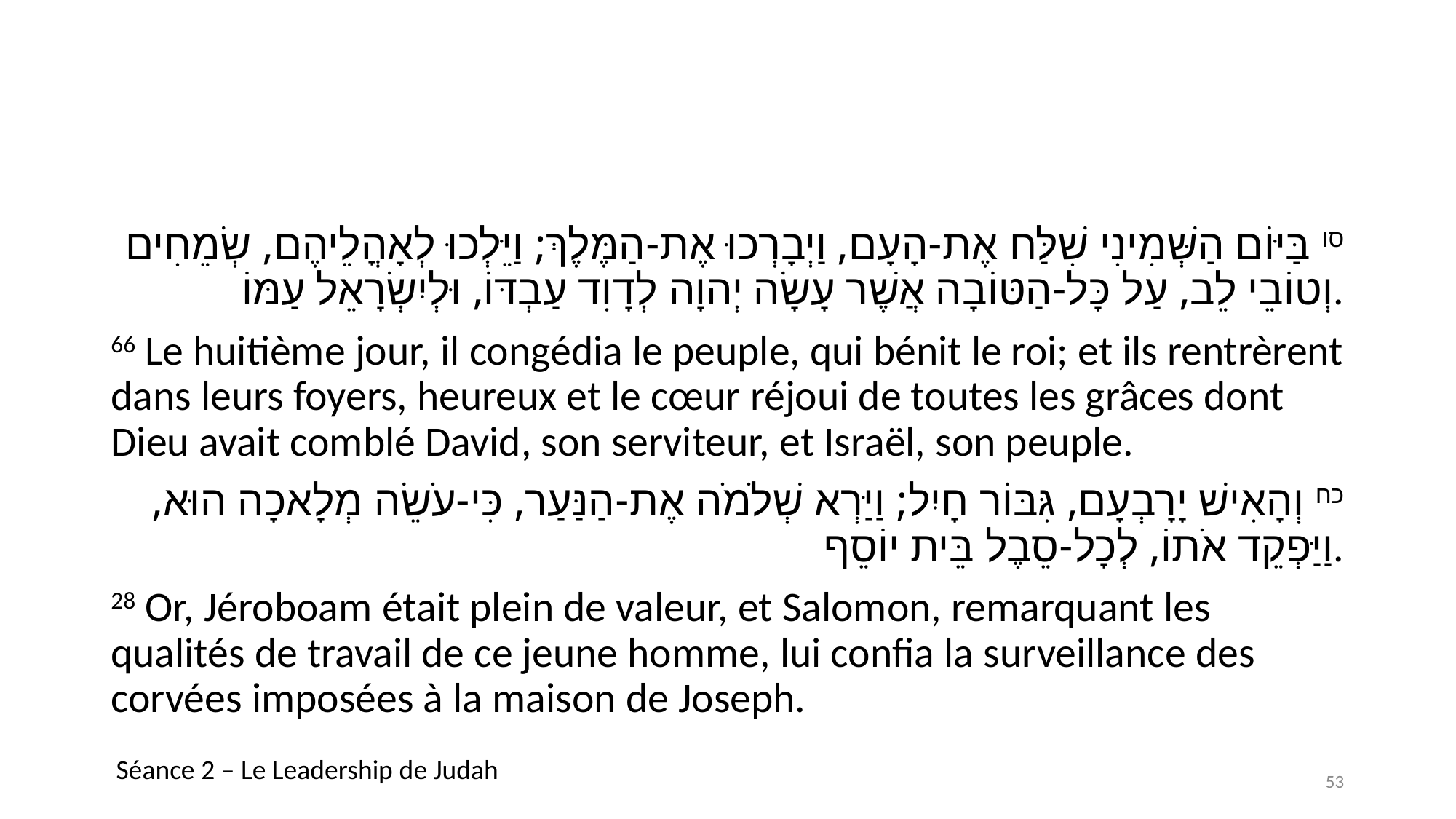

#
סו בַּיּוֹם הַשְּׁמִינִי שִׁלַּח אֶת-הָעָם, וַיְבָרְכוּ אֶת-הַמֶּלֶךְ; וַיֵּלְכוּ לְאָהֳלֵיהֶם, שְׂמֵחִים וְטוֹבֵי לֵב, עַל כָּל-הַטּוֹבָה אֲשֶׁר עָשָׂה יְהוָה לְדָוִד עַבְדּוֹ, וּלְיִשְׂרָאֵל עַמּוֹ.
66 Le huitième jour, il congédia le peuple, qui bénit le roi; et ils rentrèrent dans leurs foyers, heureux et le cœur réjoui de toutes les grâces dont Dieu avait comblé David, son serviteur, et Israël, son peuple.
 כח וְהָאִישׁ יָרָבְעָם, גִּבּוֹר חָיִל; וַיַּרְא שְׁלֹמֹה אֶת-הַנַּעַר, כִּי-עֹשֵׂה מְלָאכָה הוּא, וַיַּפְקֵד אֹתוֹ, לְכָל-סֵבֶל בֵּית יוֹסֵף.
28 Or, Jéroboam était plein de valeur, et Salomon, remarquant les qualités de travail de ce jeune homme, lui confia la surveillance des corvées imposées à la maison de Joseph.
Séance 2 – Le Leadership de Judah
53